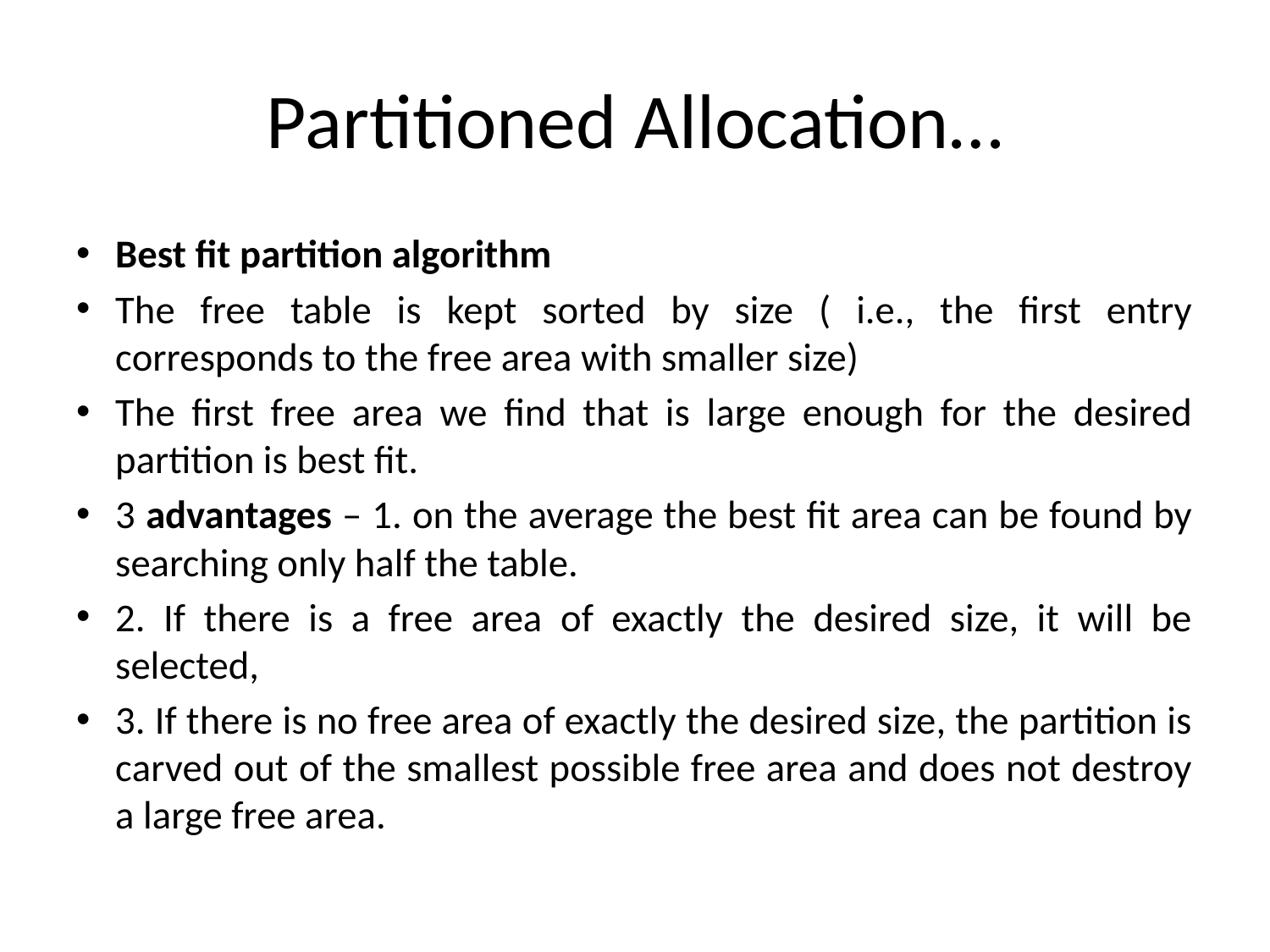

# Partitioned Allocation…
Best fit partition algorithm
The free table is kept sorted by size ( i.e., the first entry corresponds to the free area with smaller size)
The first free area we find that is large enough for the desired partition is best fit.
3 advantages – 1. on the average the best fit area can be found by searching only half the table.
2. If there is a free area of exactly the desired size, it will be selected,
3. If there is no free area of exactly the desired size, the partition is carved out of the smallest possible free area and does not destroy a large free area.